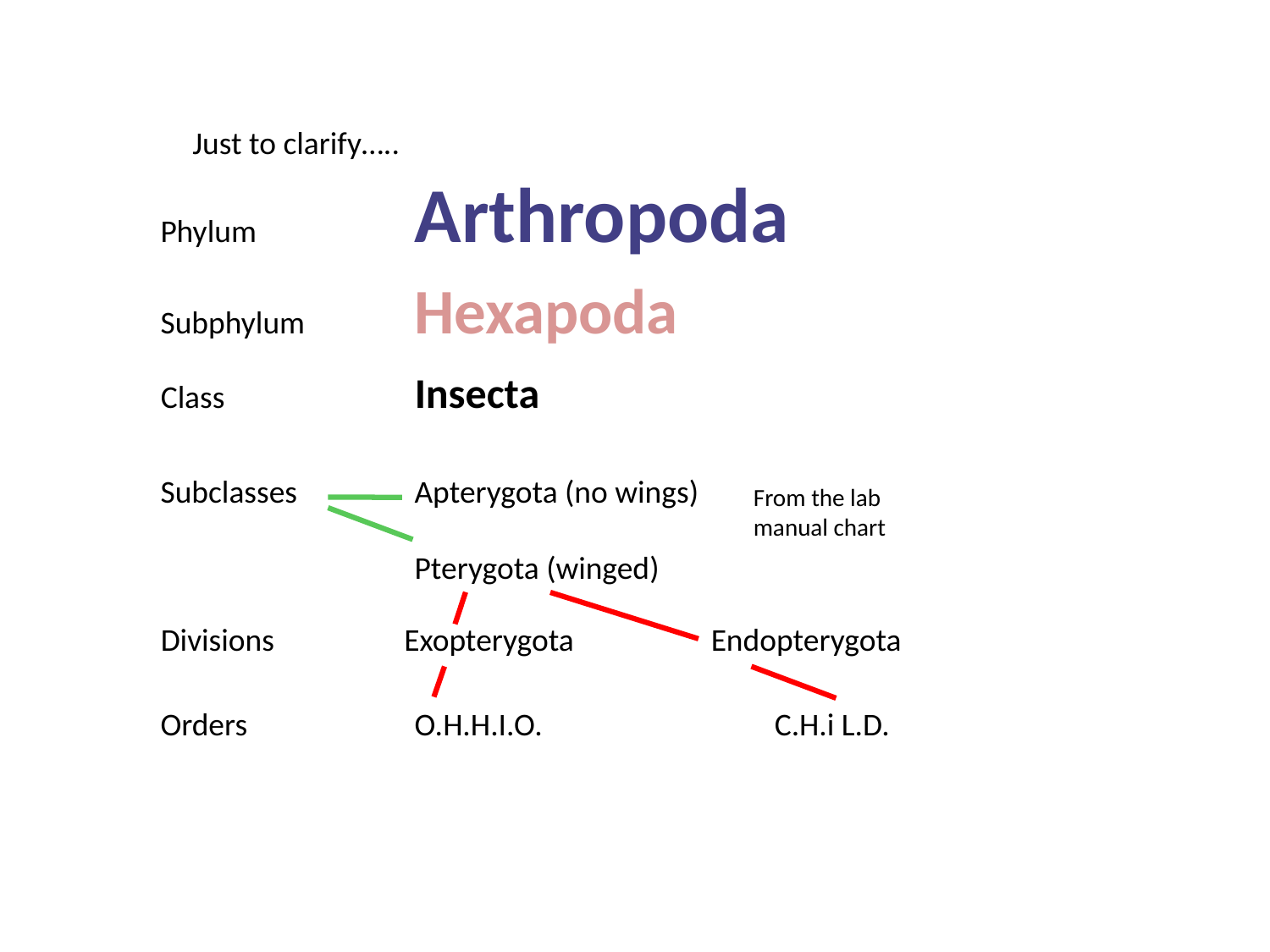

Just to clarify…..
Phylum 		Arthropoda
Subphylum 	Hexapoda

Class 		Insecta
Subclasses 	Apterygota (no wings)

		Pterygota (winged)
From the lab manual chart
Divisions
Exopterygota
Endopterygota
Orders
O.H.H.I.O.
C.H.i L.D.